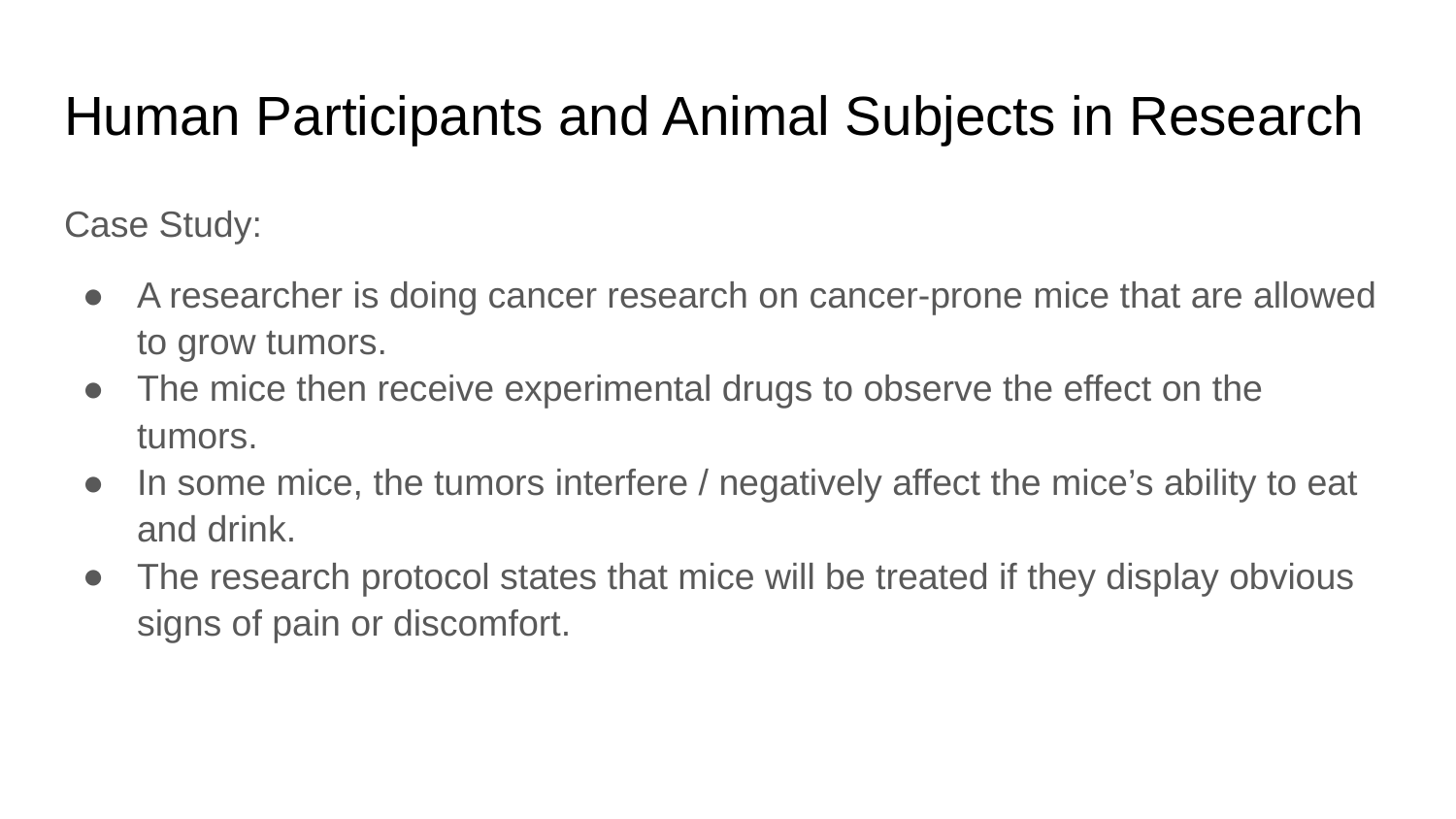

# Human Participants and Animal Subjects in Research
Case Study:
A researcher is doing cancer research on cancer-prone mice that are allowed to grow tumors.
The mice then receive experimental drugs to observe the effect on the tumors.
In some mice, the tumors interfere / negatively affect the mice’s ability to eat and drink.
The research protocol states that mice will be treated if they display obvious signs of pain or discomfort.